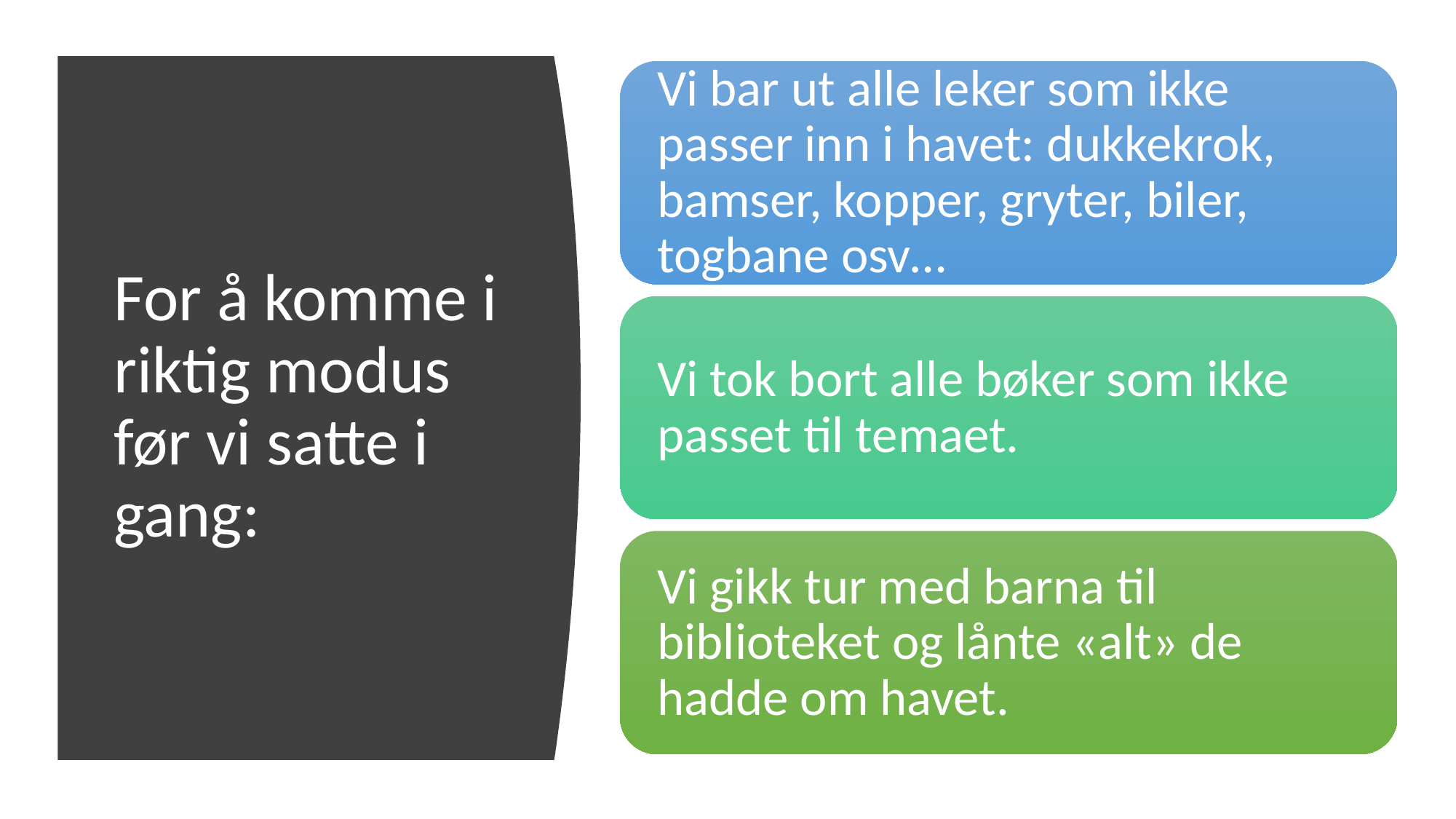

Vi bar ut alle leker som ikke passer inn i havet: dukkekrok, bamser, kopper, gryter, biler, togbane osv…
Vi tok bort alle bøker som ikke passet til temaet.
Vi gikk tur med barna til biblioteket og lånte «alt» de hadde om havet.

# For å komme i riktig modus før vi satte i gang: